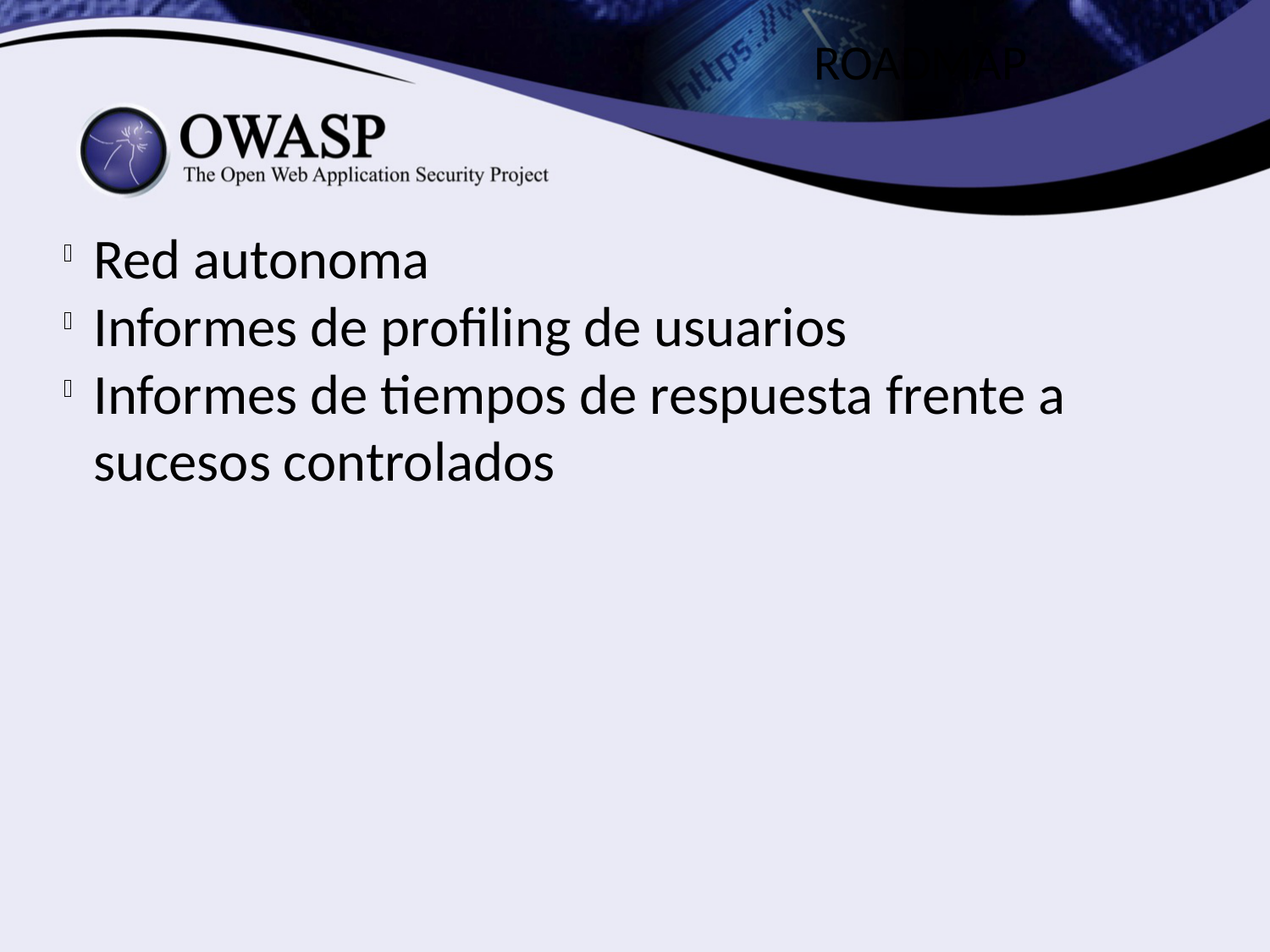

ROADMAP
Red autonoma
Informes de profiling de usuarios
Informes de tiempos de respuesta frente a sucesos controlados